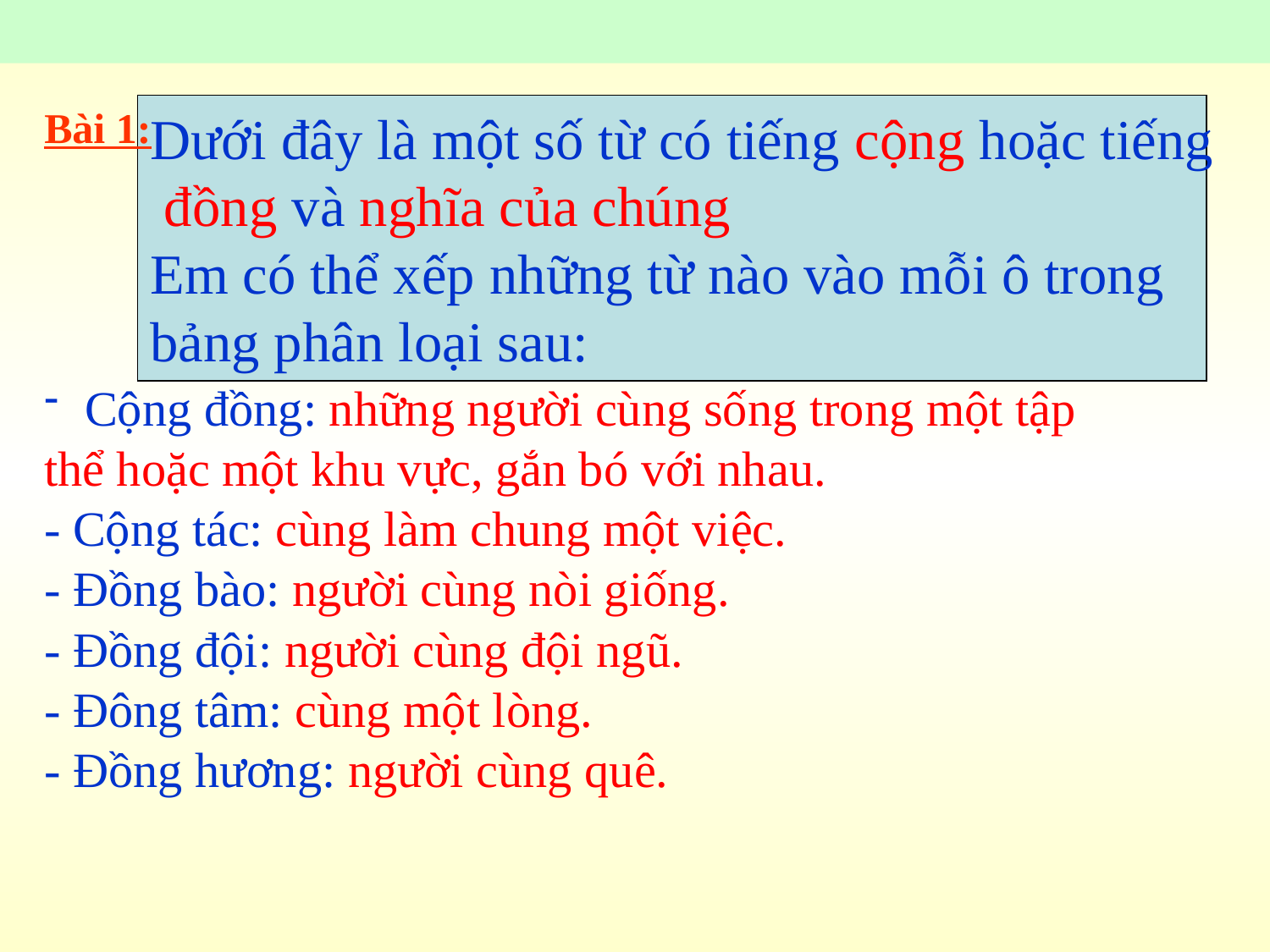

Bài 1:
Dưới đây là một số từ có tiếng cộng hoặc tiếng
 đồng và nghĩa của chúng
Em có thể xếp những từ nào vào mỗi ô trong
bảng phân loại sau:
 Cộng đồng: những người cùng sống trong một tập
thể hoặc một khu vực, gắn bó với nhau.
- Cộng tác: cùng làm chung một việc.
- Đồng bào: người cùng nòi giống.
- Đồng đội: người cùng đội ngũ.
- Đông tâm: cùng một lòng.
- Đồng hương: người cùng quê.